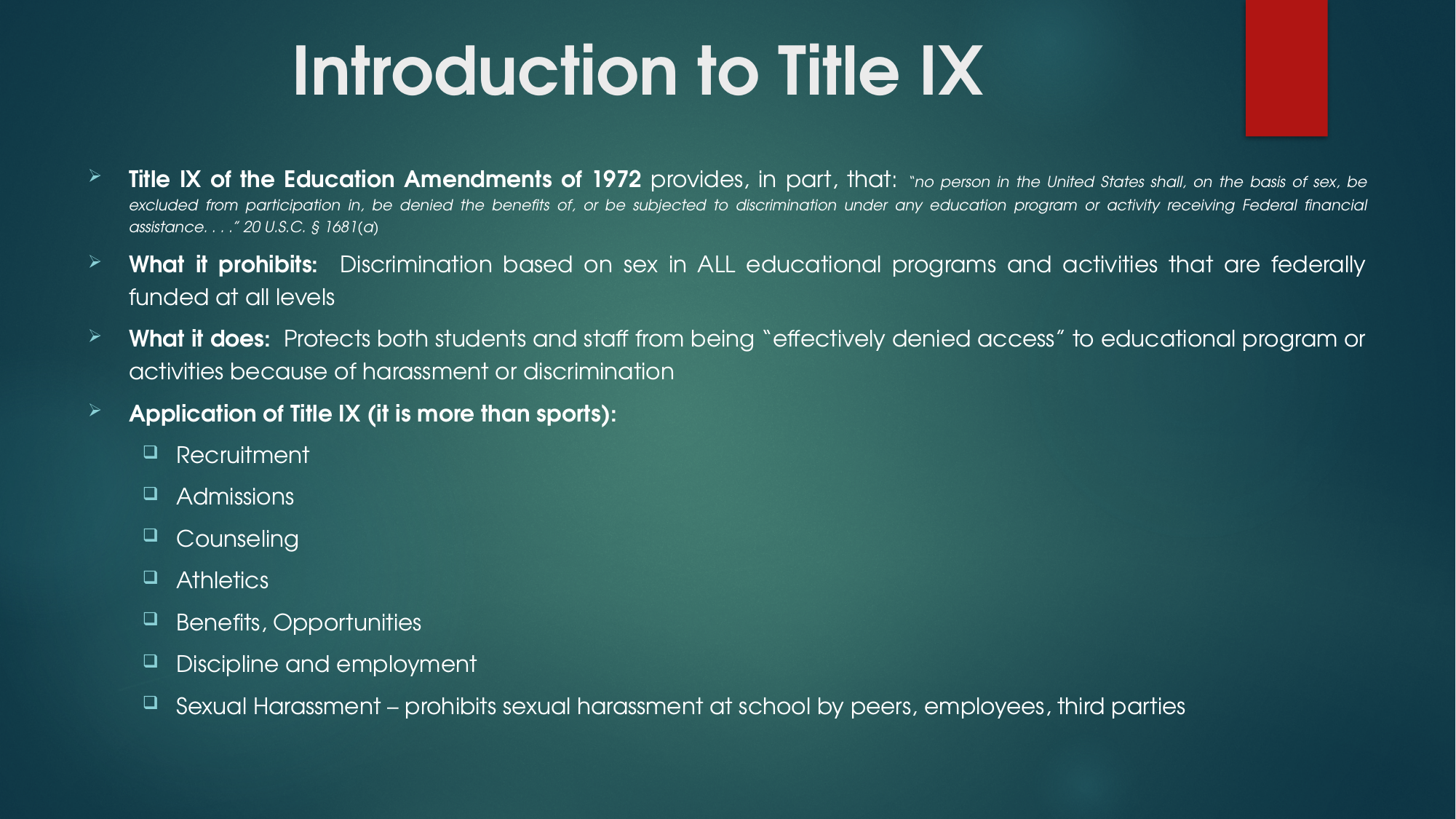

# Introduction to Title IX

Title IX of the Education Amendments of 1972 provides, in part, that: “no person in the United States shall, on the basis of sex, be excluded from participation in, be denied the benefits of, or be subjected to discrimination under any education program or activity receiving Federal financial assistance. . . .” 20 U.S.C. § 1681(a)
What it prohibits:  Discrimination based on sex in ALL educational programs and activities that are federally funded at all levels
What it does:  Protects both students and staff from being “effectively denied access” to educational program or activities because of harassment or discrimination
Application of Title IX (it is more than sports):
Recruitment
Admissions
Counseling
Athletics
Benefits, Opportunities
Discipline and employment
Sexual Harassment – prohibits sexual harassment at school by peers, employees, third parties